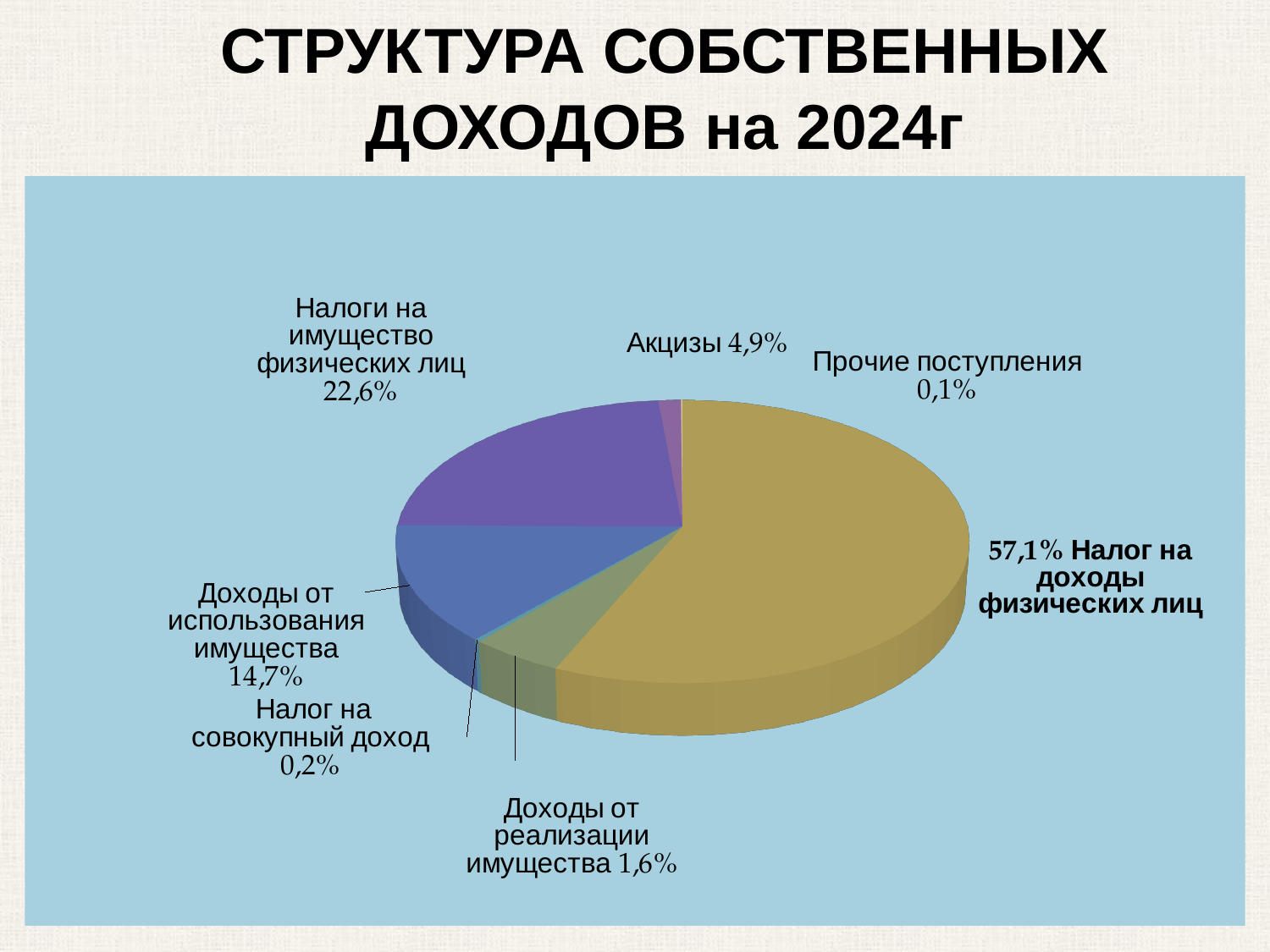

# СТРУКТУРА СОБСТВЕННЫХ ДОХОДОВ на 2024г

[unsupported chart]